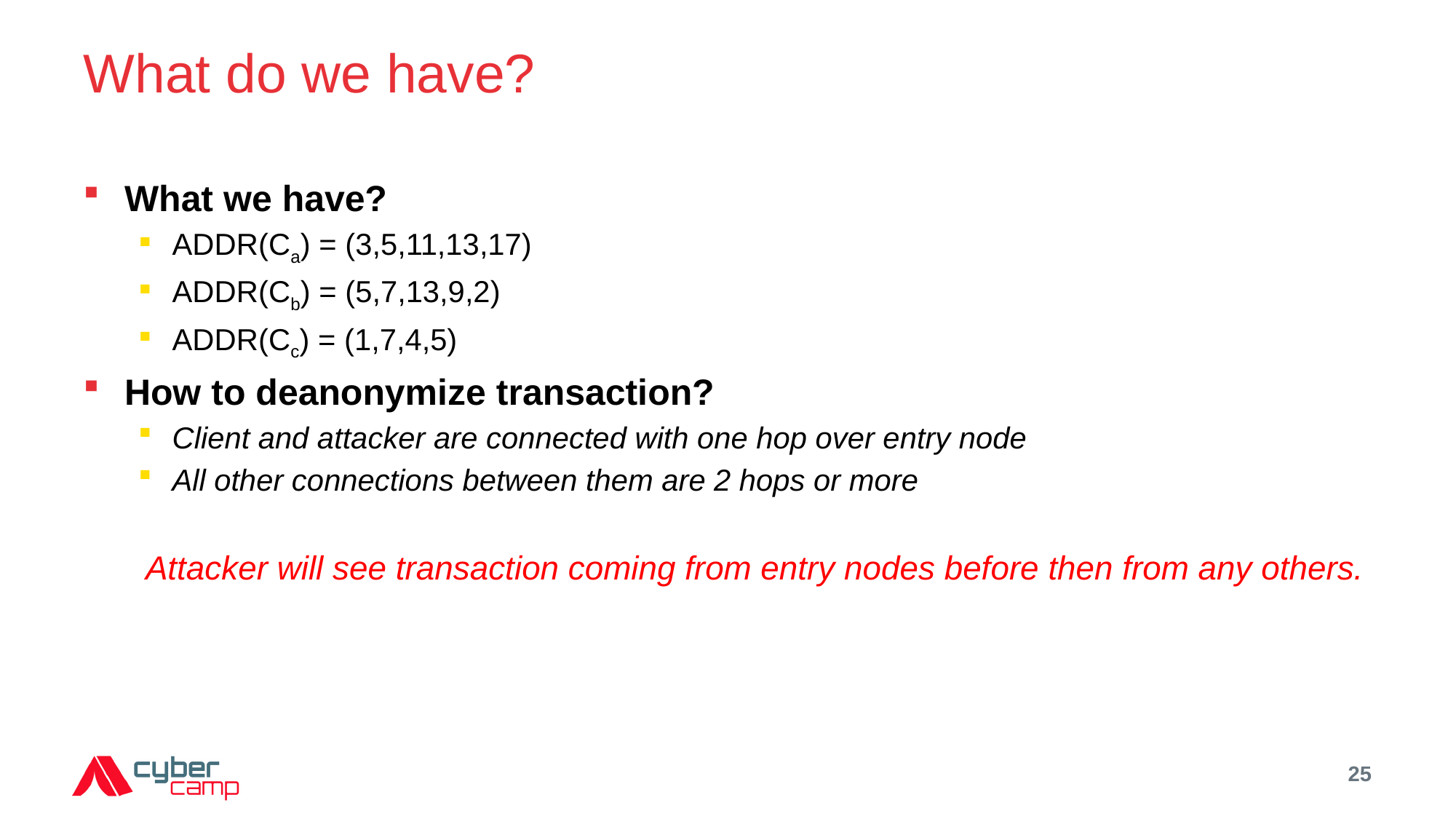

# What do we have?
What we have?
ADDR(Ca) = (3,5,11,13,17)
ADDR(Cb) = (5,7,13,9,2)
ADDR(Cc) = (1,7,4,5)
How to deanonymize transaction?
Client and attacker are connected with one hop over entry node
All other connections between them are 2 hops or more

Attacker will see transaction coming from entry nodes before then from any others.

25